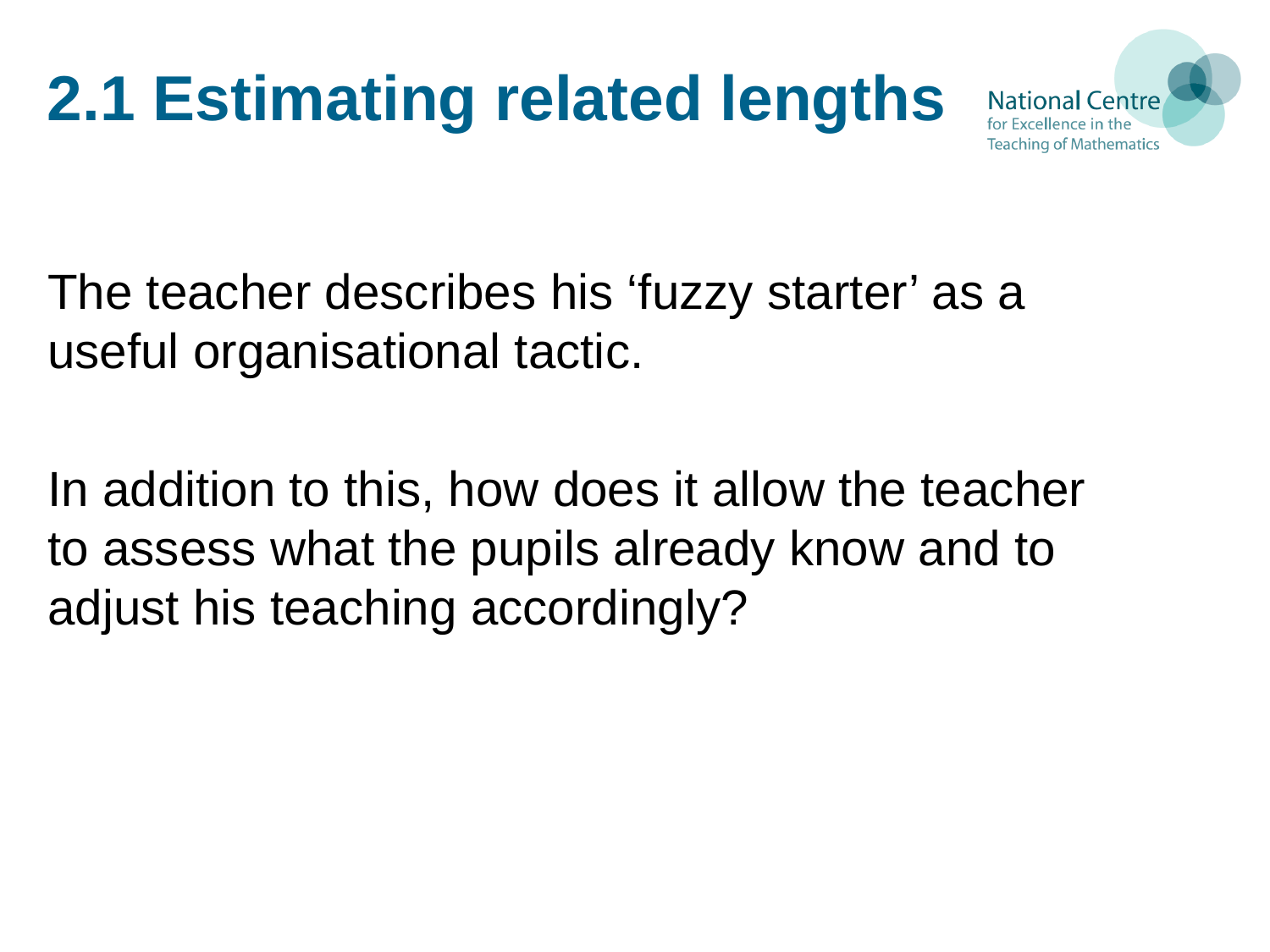

# 2.1 Estimating related lengths
The teacher describes his ‘fuzzy starter’ as a useful organisational tactic.

In addition to this, how does it allow the teacher to assess what the pupils already know and to adjust his teaching accordingly?